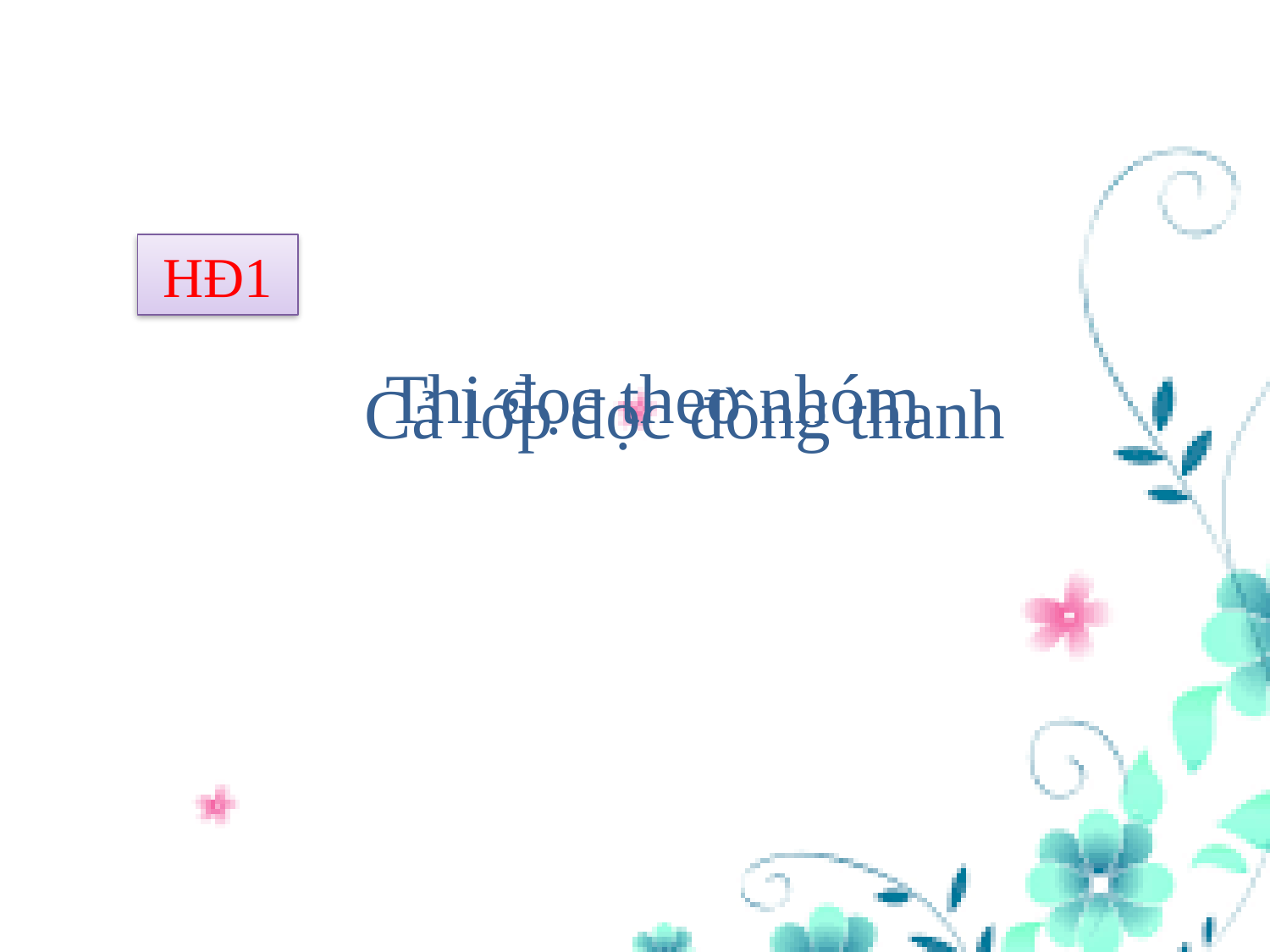

HĐ1
Thi đọc theo nhóm
Cả lớp đọc đồng thanh